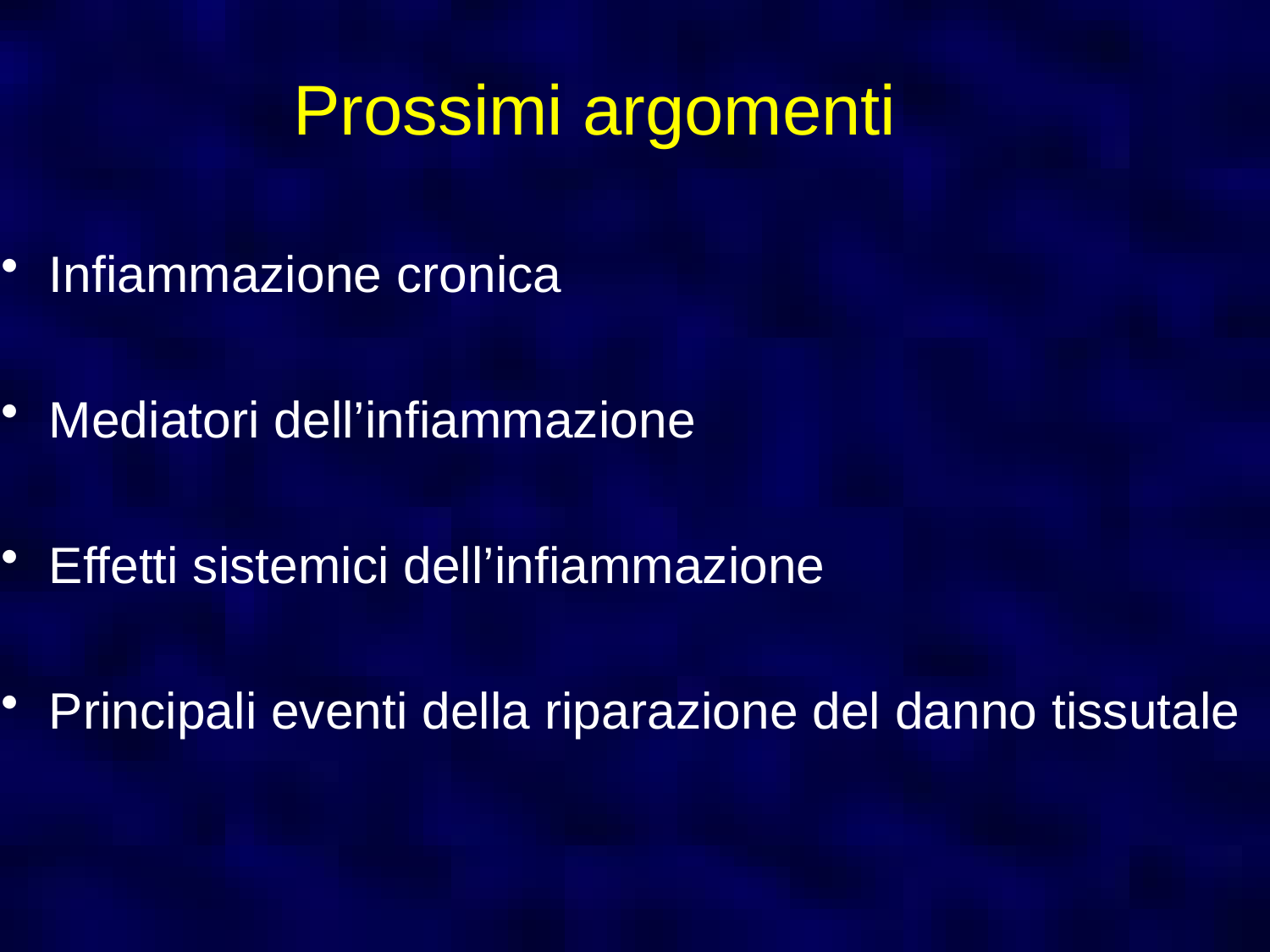

Prossimi argomenti
Infiammazione cronica

Mediatori dell’infiammazione

Effetti sistemici dell’infiammazione

Principali eventi della riparazione del danno tissutale